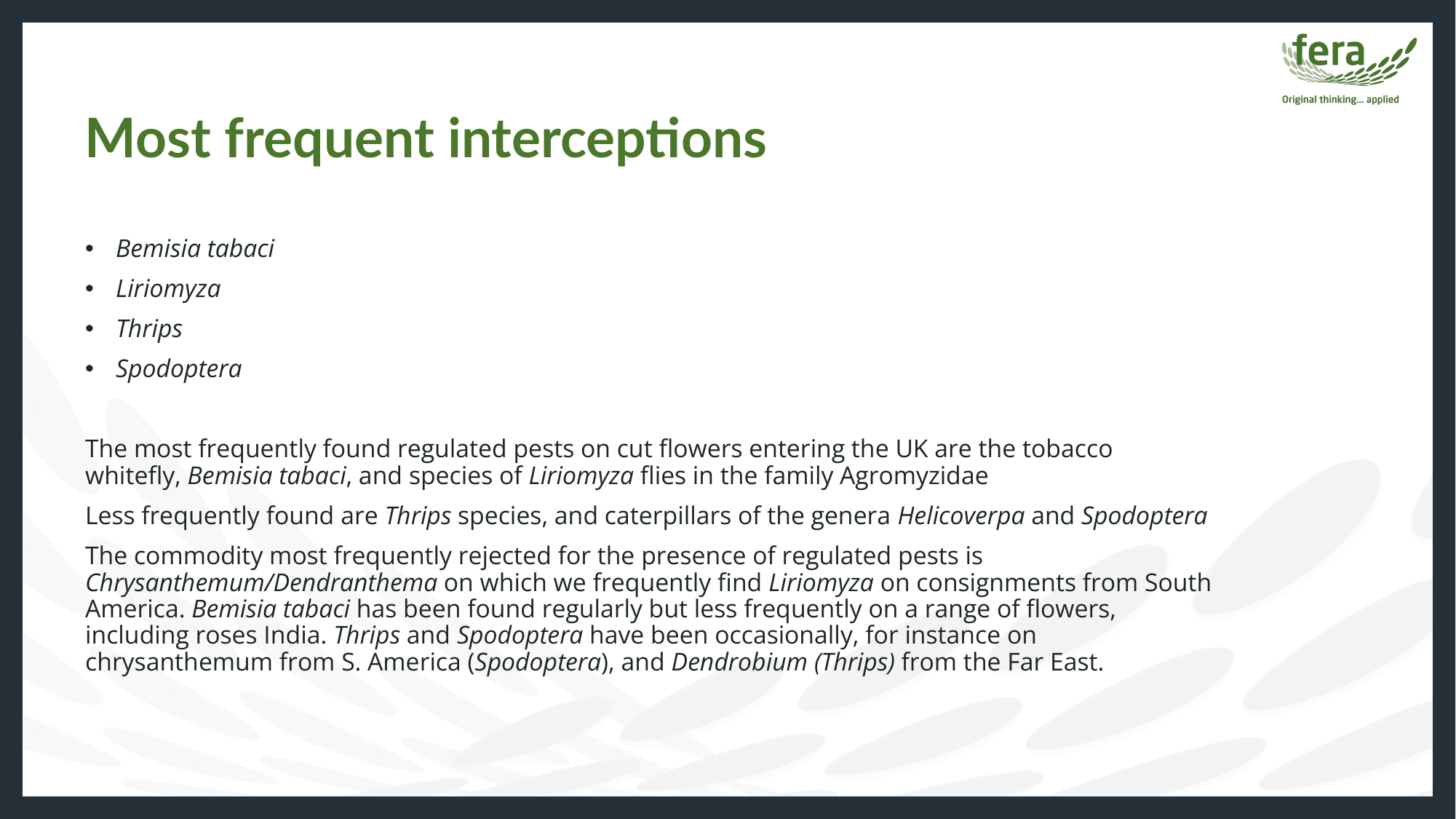

Most frequent interceptions
Bemisia tabaci
Liriomyza
Thrips
Spodoptera

The most frequently found regulated pests on cut flowers entering the UK are the tobacco whitefly, Bemisia tabaci, and species of Liriomyza flies in the family Agromyzidae
Less frequently found are Thrips species, and caterpillars of the genera Helicoverpa and Spodoptera
The commodity most frequently rejected for the presence of regulated pests is Chrysanthemum/Dendranthema on which we frequently find Liriomyza on consignments from South America. Bemisia tabaci has been found regularly but less frequently on a range of flowers, including roses India. Thrips and Spodoptera have been occasionally, for instance on chrysanthemum from S. America (Spodoptera), and Dendrobium (Thrips) from the Far East.